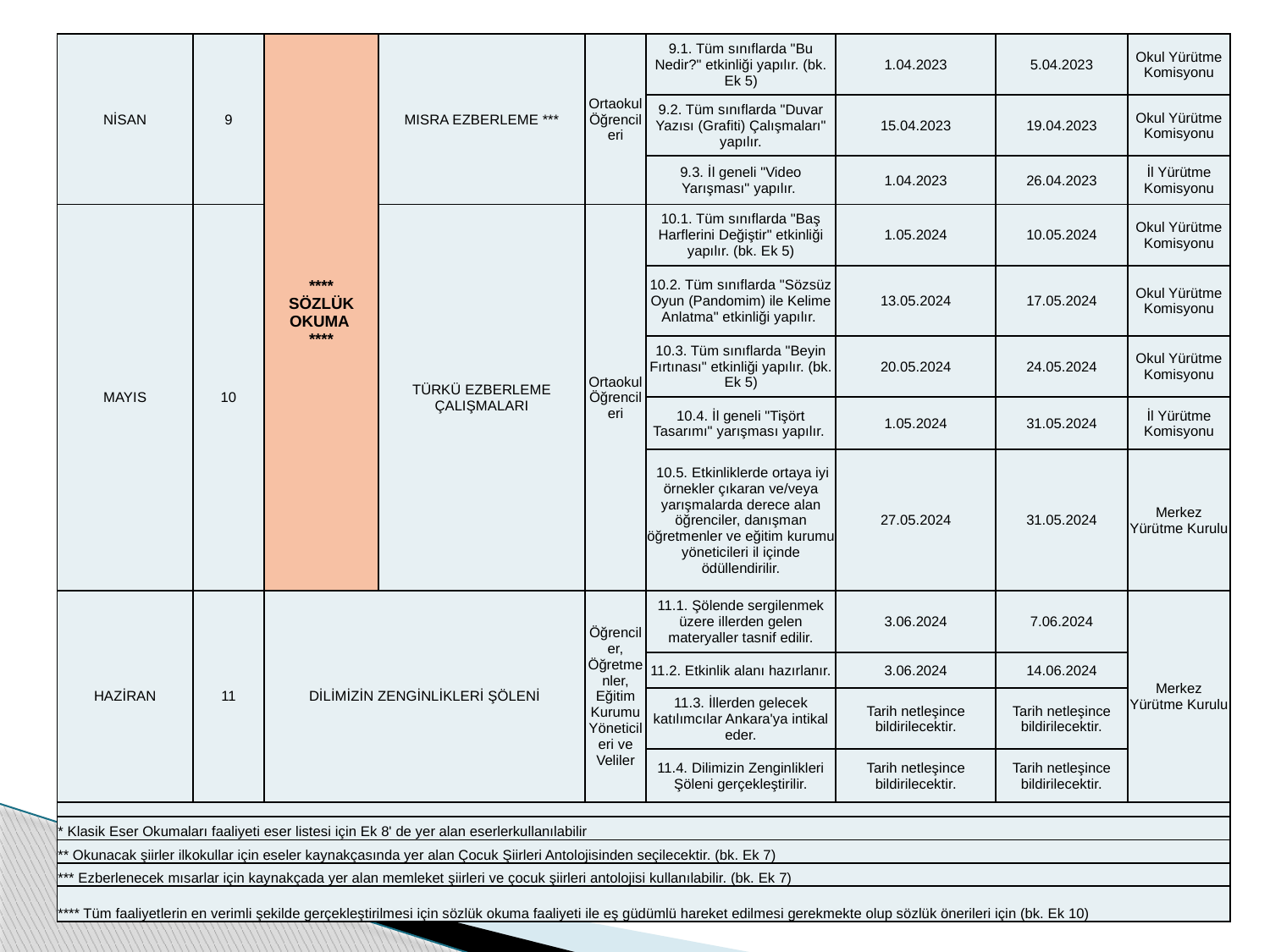

| NİSAN | 9 | \*\*\*\* SÖZLÜK OKUMA \*\*\*\* | MISRA EZBERLEME \*\*\* | Ortaokul Öğrencileri | 9.1. Tüm sınıflarda "Bu Nedir?" etkinliği yapılır. (bk. Ek 5) | 1.04.2023 | 5.04.2023 | Okul Yürütme Komisyonu |
| --- | --- | --- | --- | --- | --- | --- | --- | --- |
|  |  |  |  |  | 9.2. Tüm sınıflarda "Duvar Yazısı (Grafiti) Çalışmaları" yapılır. | 15.04.2023 | 19.04.2023 | Okul Yürütme Komisyonu |
|  |  |  |  |  | 9.3. İl geneli "Video Yarışması" yapılır. | 1.04.2023 | 26.04.2023 | İl Yürütme Komisyonu |
| MAYIS | 10 |  | TÜRKÜ EZBERLEME ÇALIŞMALARI | Ortaokul Öğrencileri | 10.1. Tüm sınıflarda "Baş Harflerini Değiştir" etkinliği yapılır. (bk. Ek 5) | 1.05.2024 | 10.05.2024 | Okul Yürütme Komisyonu |
|  |  |  |  |  | 10.2. Tüm sınıflarda "Sözsüz Oyun (Pandomim) ile Kelime Anlatma" etkinliği yapılır. | 13.05.2024 | 17.05.2024 | Okul Yürütme Komisyonu |
|  |  |  |  |  | 10.3. Tüm sınıflarda "Beyin Fırtınası" etkinliği yapılır. (bk. Ek 5) | 20.05.2024 | 24.05.2024 | Okul Yürütme Komisyonu |
|  |  |  |  |  | 10.4. İl geneli "Tişört Tasarımı" yarışması yapılır. | 1.05.2024 | 31.05.2024 | İl Yürütme Komisyonu |
|  |  |  |  |  | 10.5. Etkinliklerde ortaya iyi örnekler çıkaran ve/veya yarışmalarda derece alan öğrenciler, danışman öğretmenler ve eğitim kurumu yöneticileri il içinde ödüllendirilir. | 27.05.2024 | 31.05.2024 | Merkez Yürütme Kurulu |
| HAZİRAN | 11 | DİLİMİZİN ZENGİNLİKLERİ ŞÖLENİ |  | Öğrenciler, Öğretmenler, Eğitim Kurumu Yöneticileri ve Veliler | 11.1. Şölende sergilenmek üzere illerden gelen materyaller tasnif edilir. | 3.06.2024 | 7.06.2024 | Merkez Yürütme Kurulu |
|  |  |  |  |  | 11.2. Etkinlik alanı hazırlanır. | 3.06.2024 | 14.06.2024 |  |
|  |  |  |  |  | 11.3. İllerden gelecek katılımcılar Ankara'ya intikal eder. | Tarih netleşince bildirilecektir. | Tarih netleşince bildirilecektir. |  |
|  |  |  |  |  | 11.4. Dilimizin Zenginlikleri Şöleni gerçekleştirilir. | Tarih netleşince bildirilecektir. | Tarih netleşince bildirilecektir. |  |
|  |  |  |  |  |  |  |  |  |
| \* Klasik Eser Okumaları faaliyeti eser listesi için Ek 8' de yer alan eserlerkullanılabilir |  |  |  |  |  |  |  |  |
| \*\* Okunacak şiirler ilkokullar için eseler kaynakçasında yer alan Çocuk Şiirleri Antolojisinden seçilecektir. (bk. Ek 7) |  |  |  |  |  |  |  |  |
| \*\*\* Ezberlenecek mısarlar için kaynakçada yer alan memleket şiirleri ve çocuk şiirleri antolojisi kullanılabilir. (bk. Ek 7) |  |  |  |  |  |  |  |  |
| \*\*\*\* Tüm faaliyetlerin en verimli şekilde gerçekleştirilmesi için sözlük okuma faaliyeti ile eş güdümlü hareket edilmesi gerekmekte olup sözlük önerileri için (bk. Ek 10) |  |  |  |  |  |  |  |  |